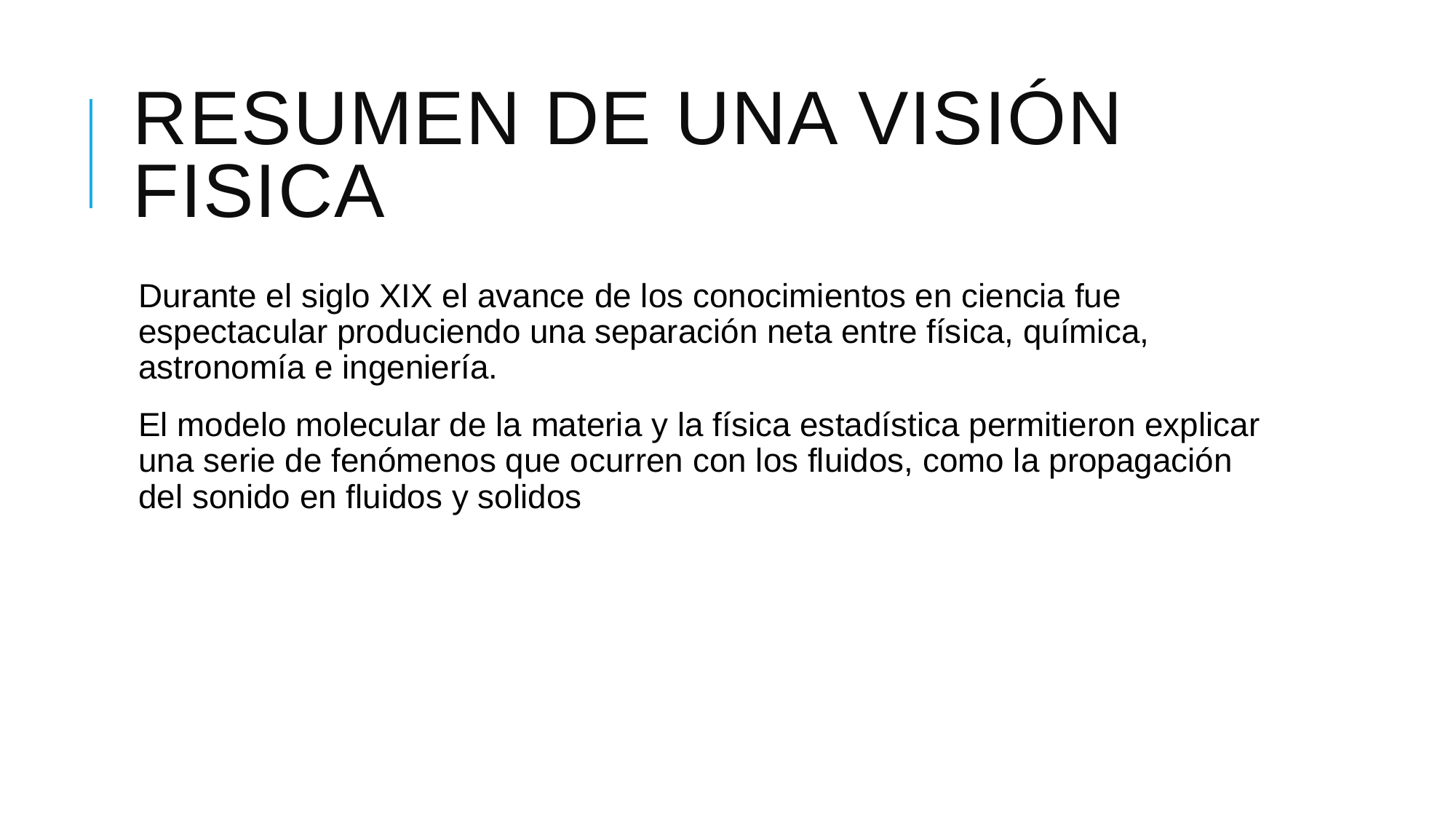

# RESUMEN DE UNA VISIÓN FISICA
Durante el siglo XIX el avance de los conocimientos en ciencia fue espectacular produciendo una separación neta entre física, química, astronomía e ingeniería.
El modelo molecular de la materia y la física estadística permitieron explicar una serie de fenómenos que ocurren con los fluidos, como la propagación del sonido en fluidos y solidos